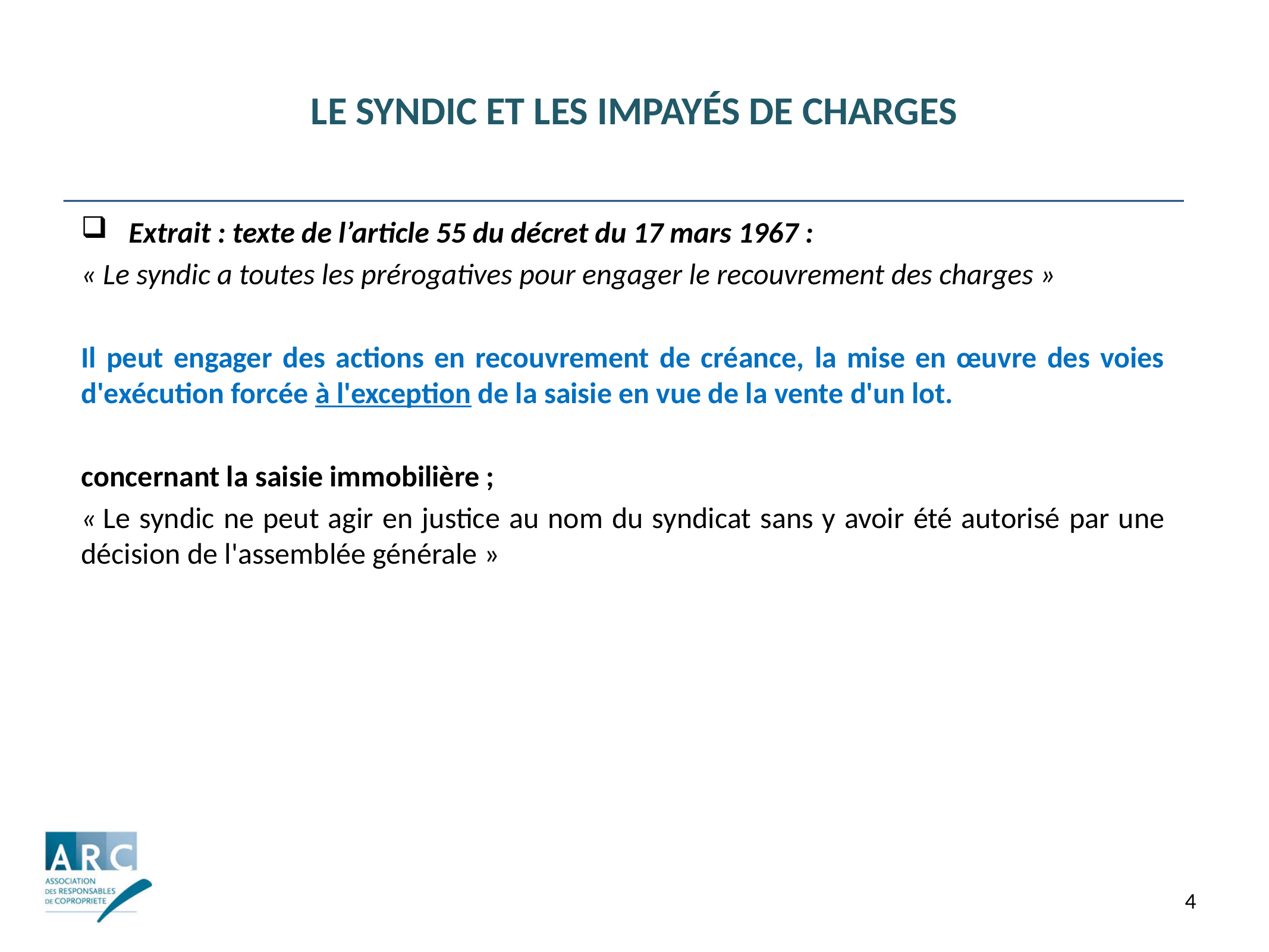

# Le syndic et les impayés de charges
Extrait : texte de l’article 55 du décret du 17 mars 1967 :
« Le syndic a toutes les prérogatives pour engager le recouvrement des charges »

Il peut engager des actions en recouvrement de créance, la mise en œuvre des voies d'exécution forcée à l'exception de la saisie en vue de la vente d'un lot.

concernant la saisie immobilière ;
« Le syndic ne peut agir en justice au nom du syndicat sans y avoir été autorisé par une décision de l'assemblée générale »

4